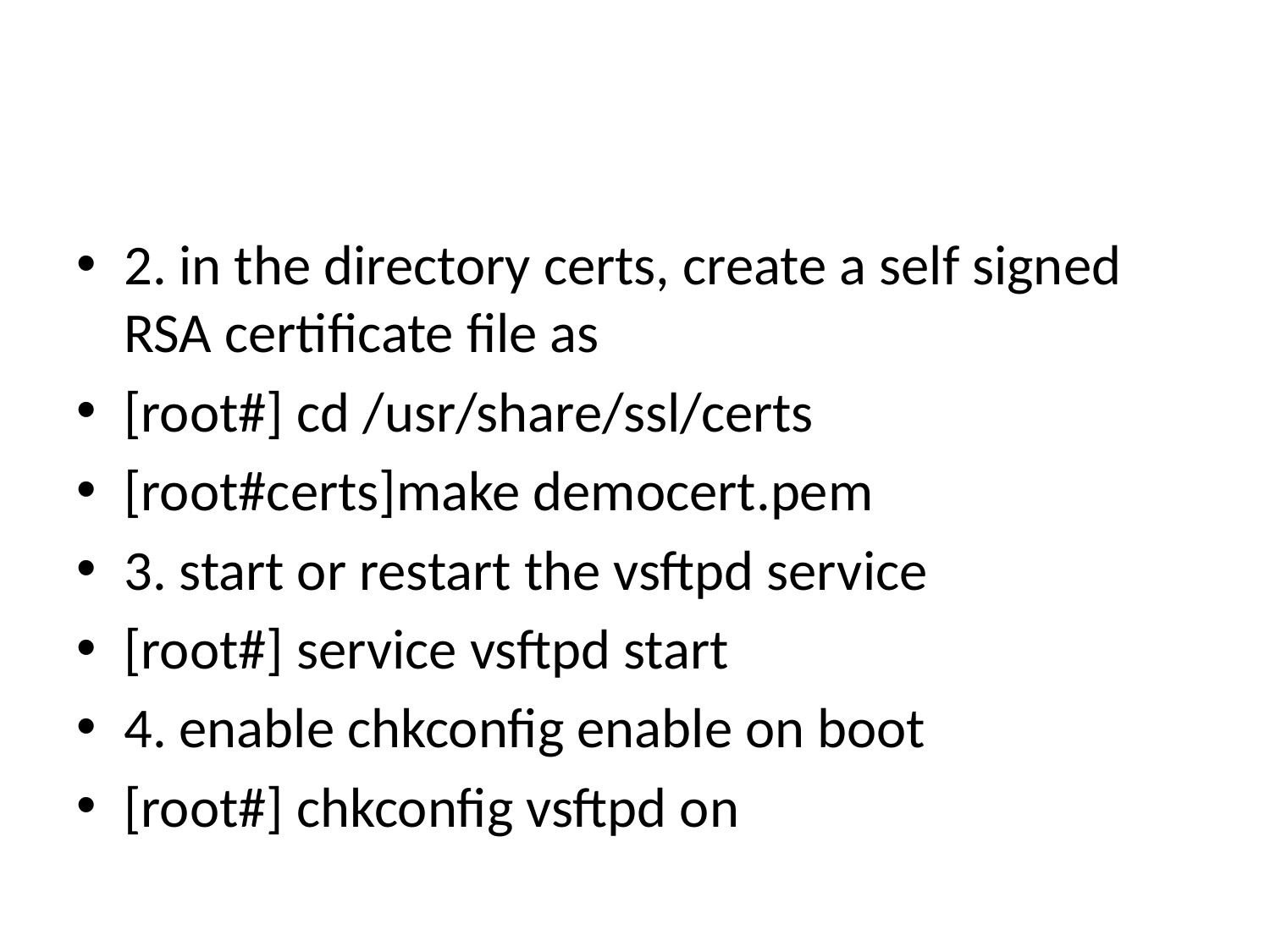

#
2. in the directory certs, create a self signed RSA certificate file as
[root#] cd /usr/share/ssl/certs
[root#certs]make democert.pem
3. start or restart the vsftpd service
[root#] service vsftpd start
4. enable chkconfig enable on boot
[root#] chkconfig vsftpd on